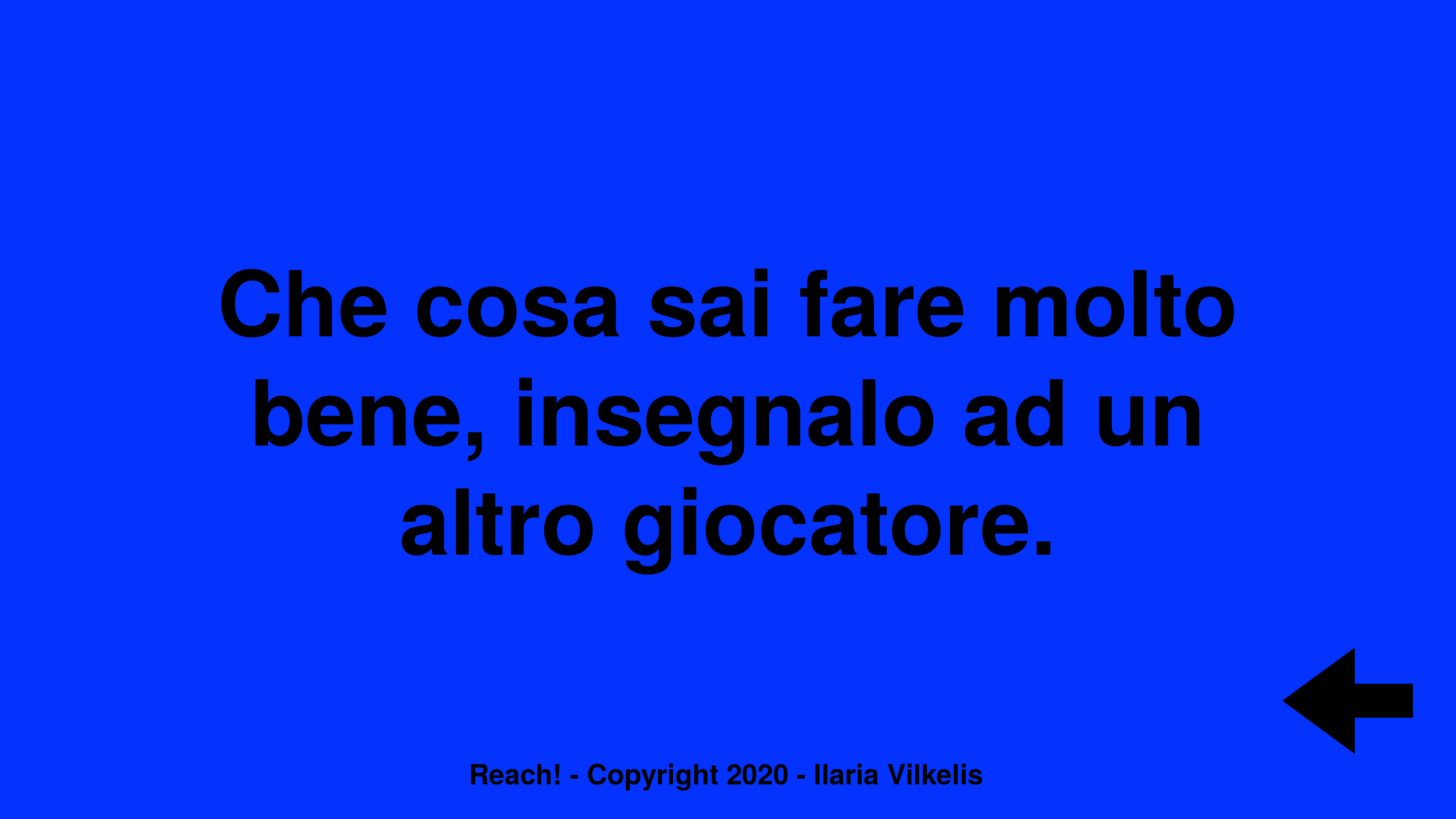

Che cosa sai fare molto bene, insegnalo ad un altro giocatore.